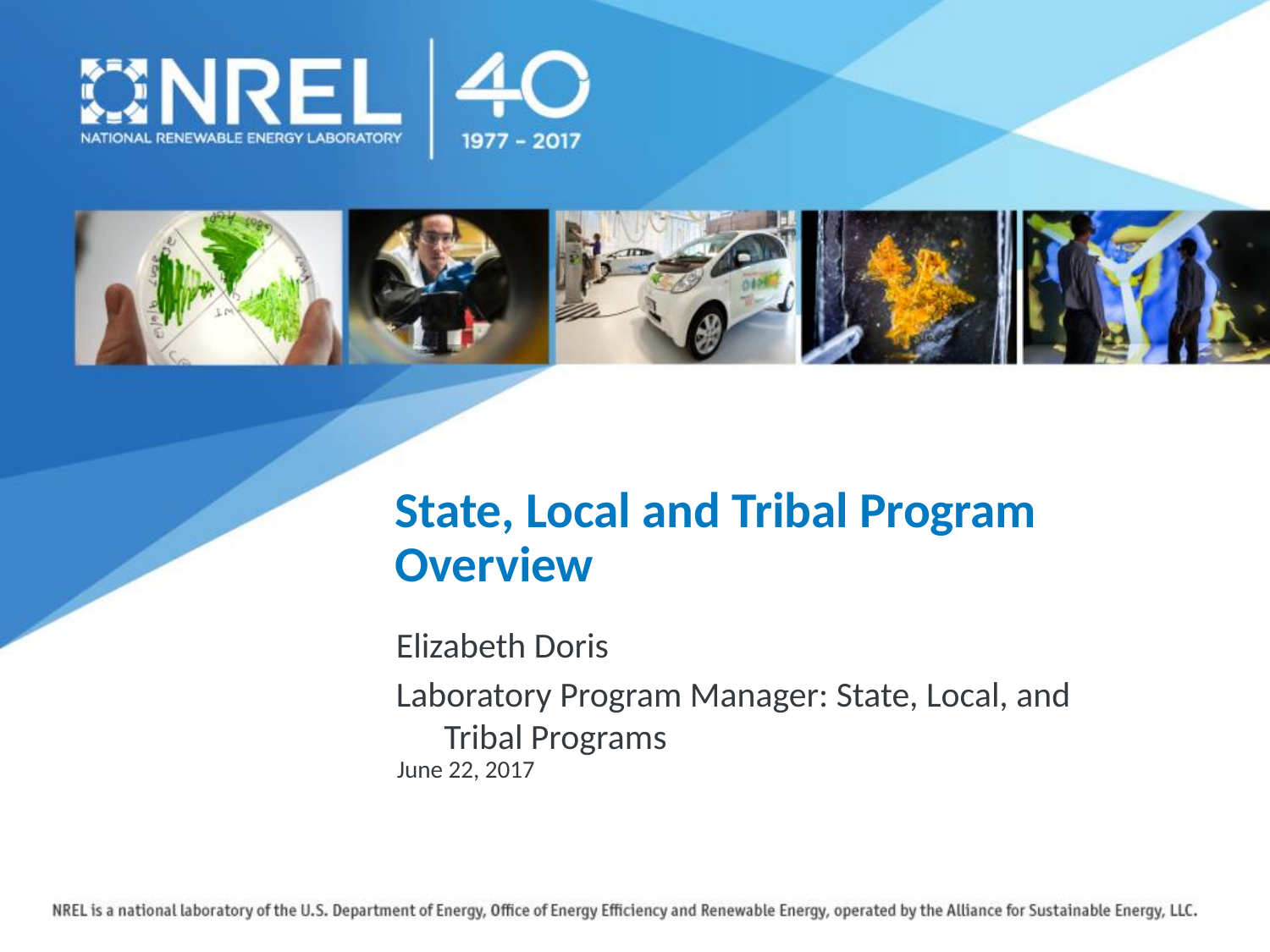

# State, Local and Tribal Program Overview
Elizabeth Doris
Laboratory Program Manager: State, Local, and Tribal Programs

June 22, 2017